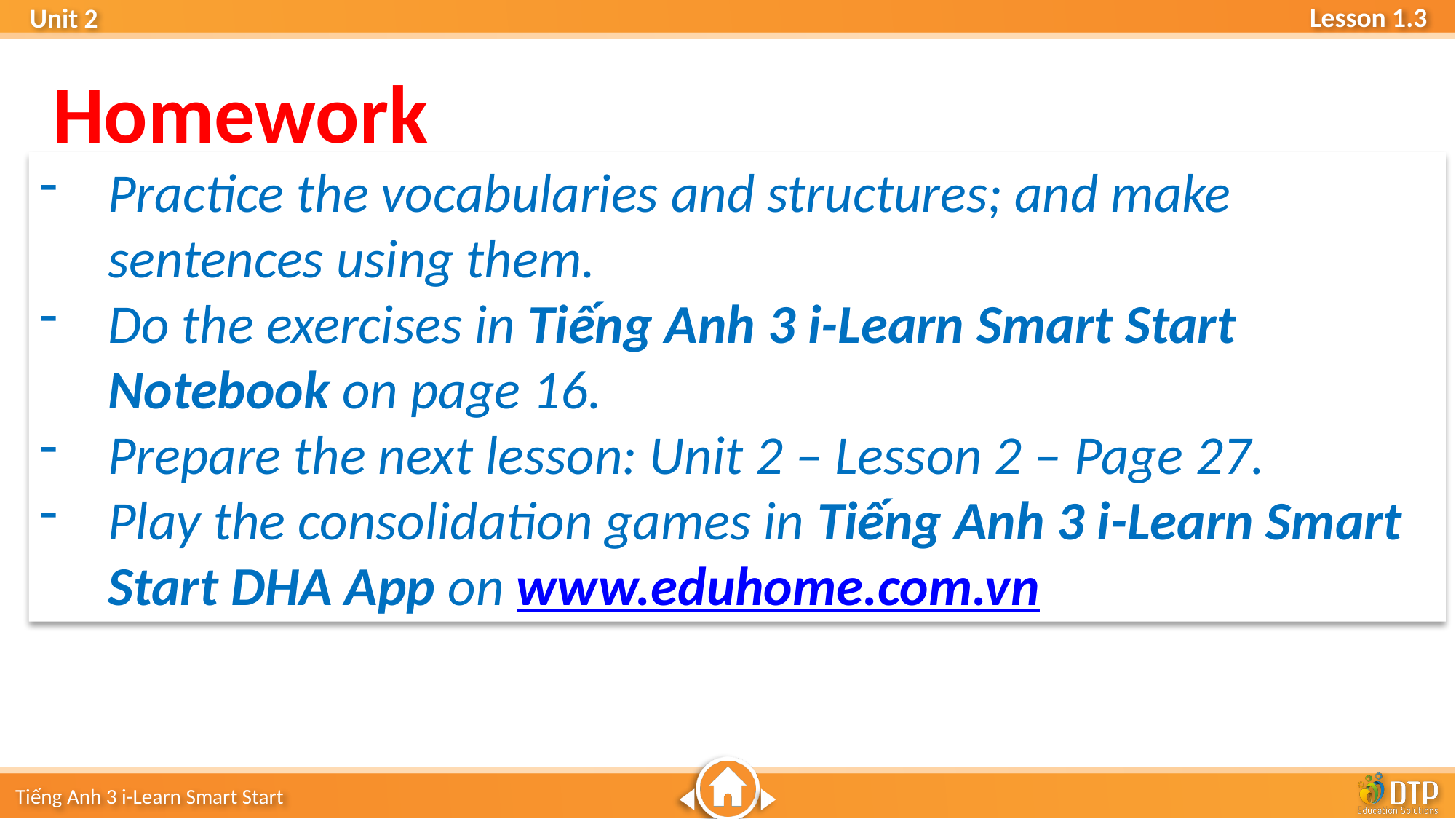

Homework
Practice the vocabularies and structures; and make sentences using them.
Do the exercises in Tiếng Anh 3 i-Learn Smart Start Notebook on page 16.
Prepare the next lesson: Unit 2 – Lesson 2 – Page 27.
Play the consolidation games in Tiếng Anh 3 i-Learn Smart Start DHA App on www.eduhome.com.vn